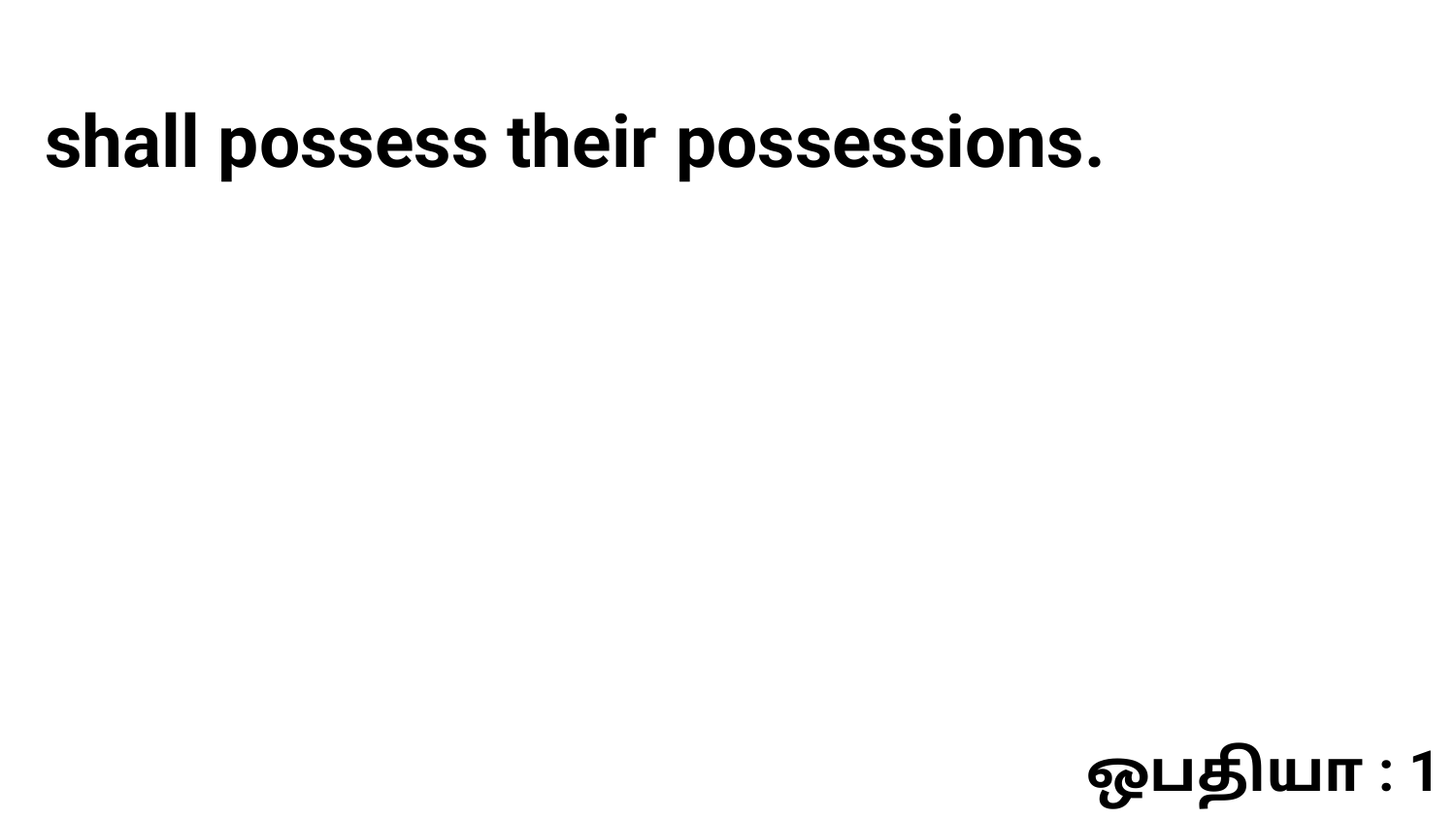

shall possess their possessions.
ஒபதியா : 1